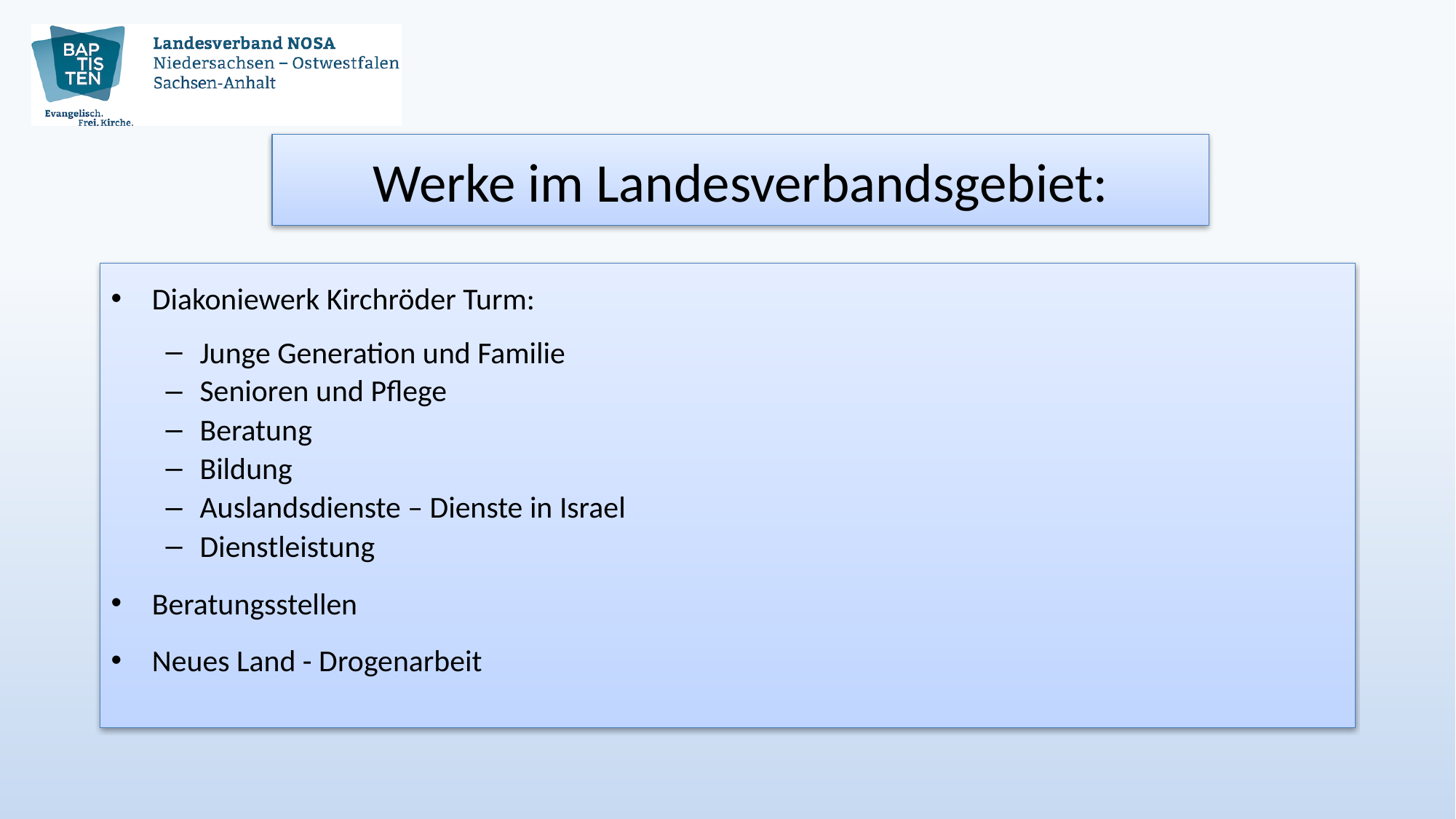

# Werke im Landesverbandsgebiet:
Diakoniewerk Kirchröder Turm:
Junge Generation und Familie
Senioren und Pflege
Beratung
Bildung
Auslandsdienste – Dienste in Israel
Dienstleistung
Beratungsstellen
Neues Land - Drogenarbeit